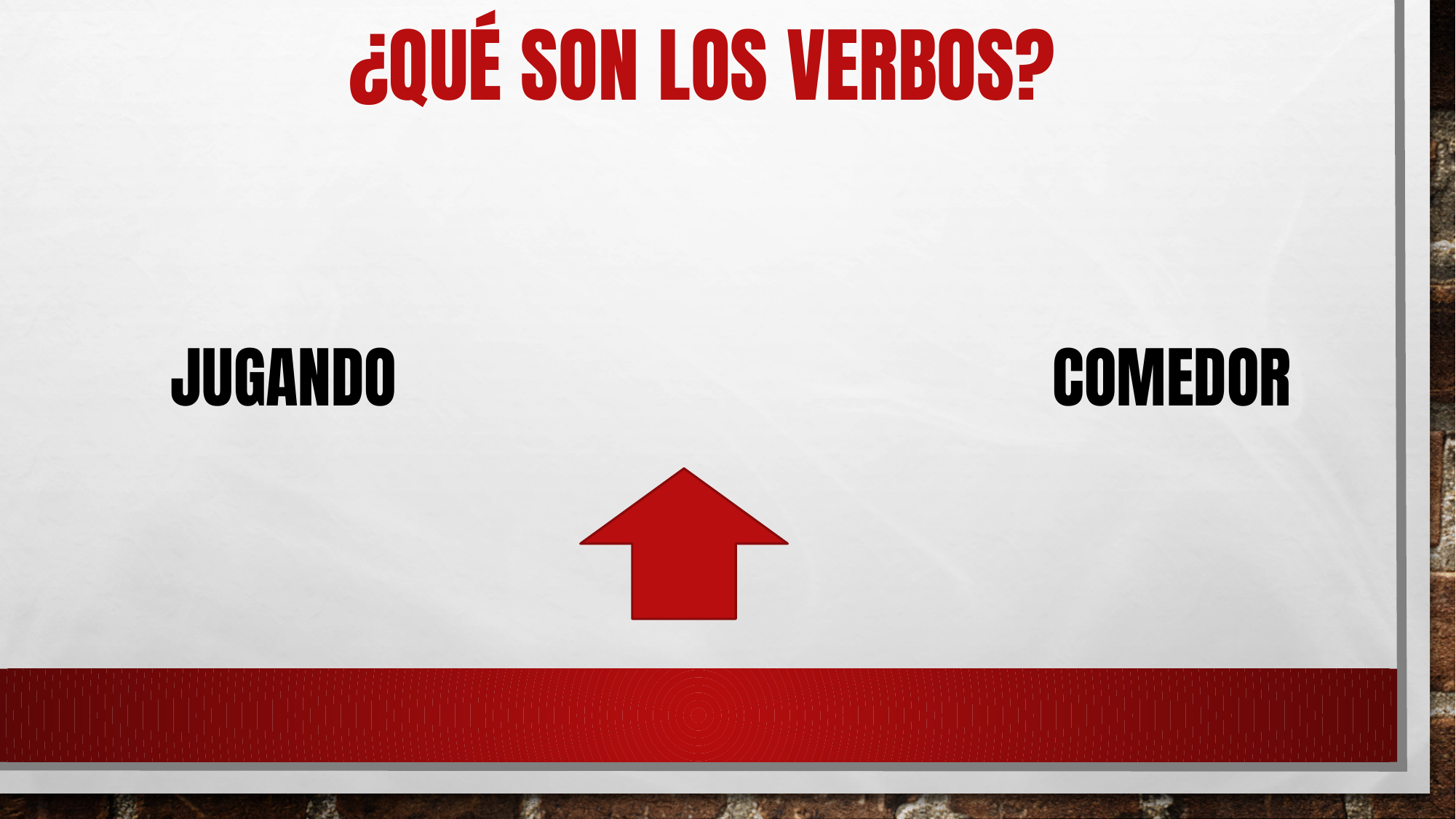

# ¿Qué son los verbos?
     JUGANDO                                          COMEDOR